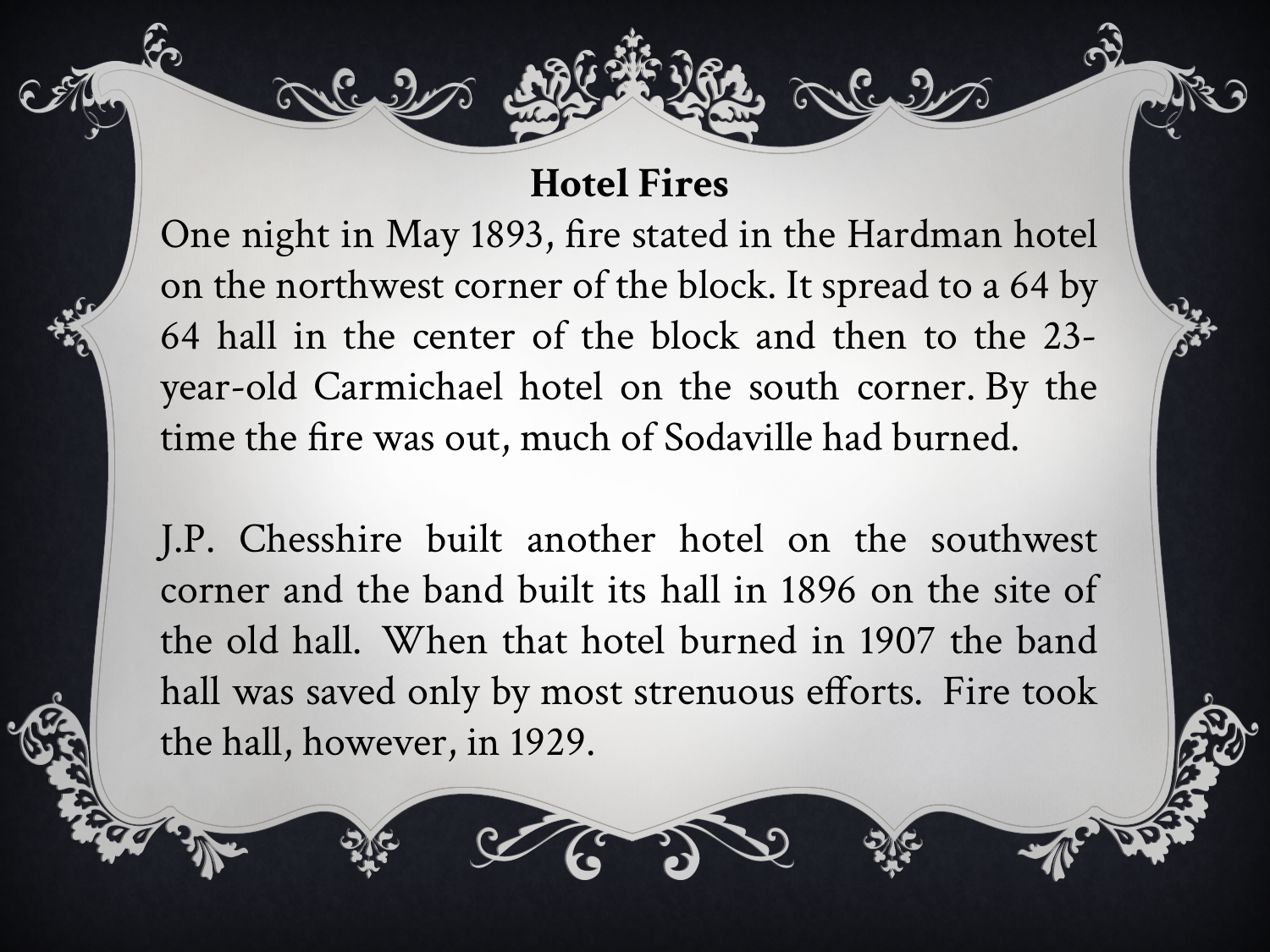

Hotel Fires
One night in May 1893, fire stated in the Hardman hotel on the northwest corner of the block. It spread to a 64 by 64 hall in the center of the block and then to the 23-year-old Carmichael hotel on the south corner. By the time the fire was out, much of Sodaville had burned.

J.P. Chesshire built another hotel on the southwest corner and the band built its hall in 1896 on the site of the old hall.  When that hotel burned in 1907 the band hall was saved only by most strenuous efforts.  Fire took the hall, however, in 1929.